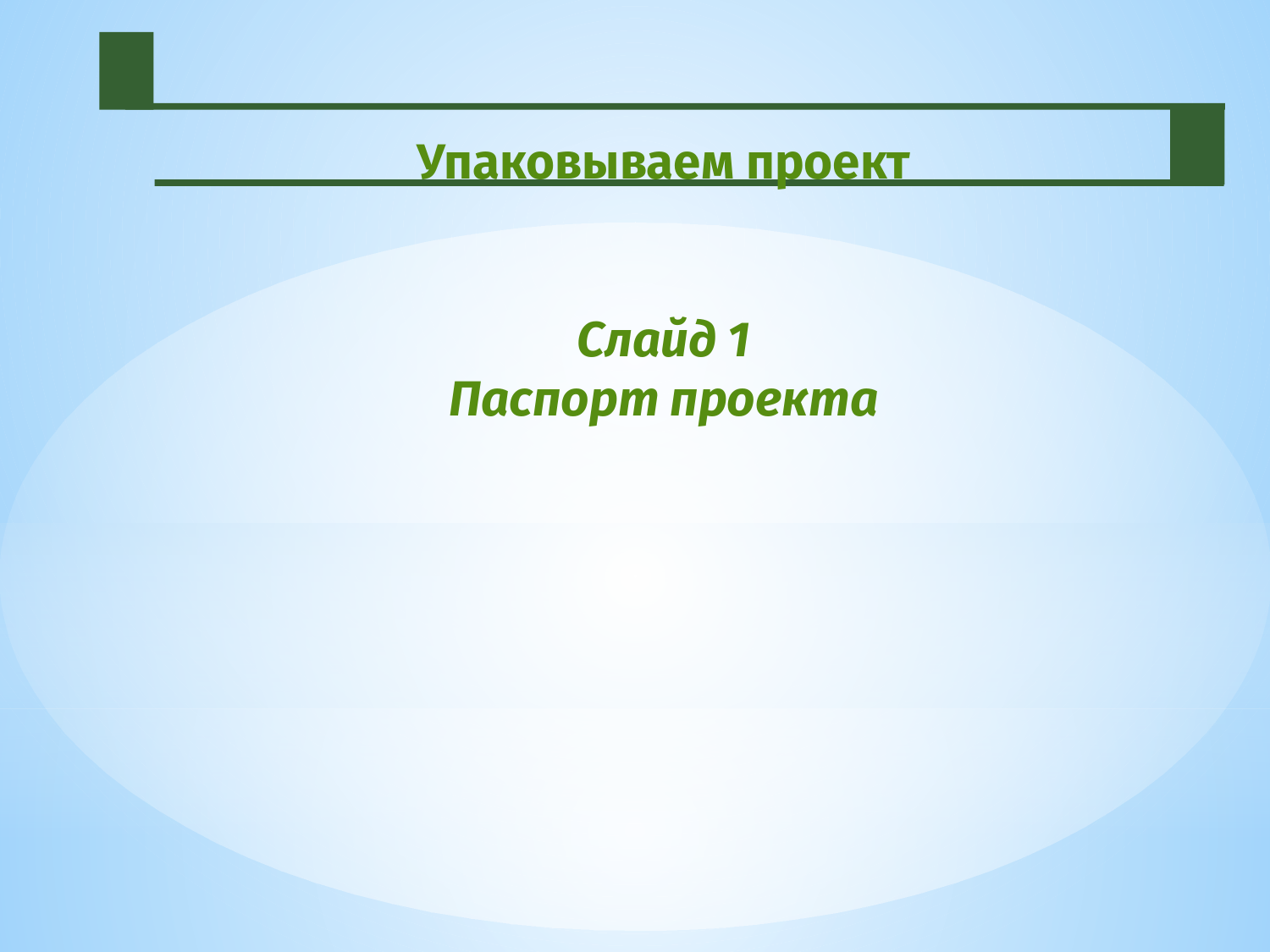

# Упаковываем проект Слайд 1 Паспорт проекта